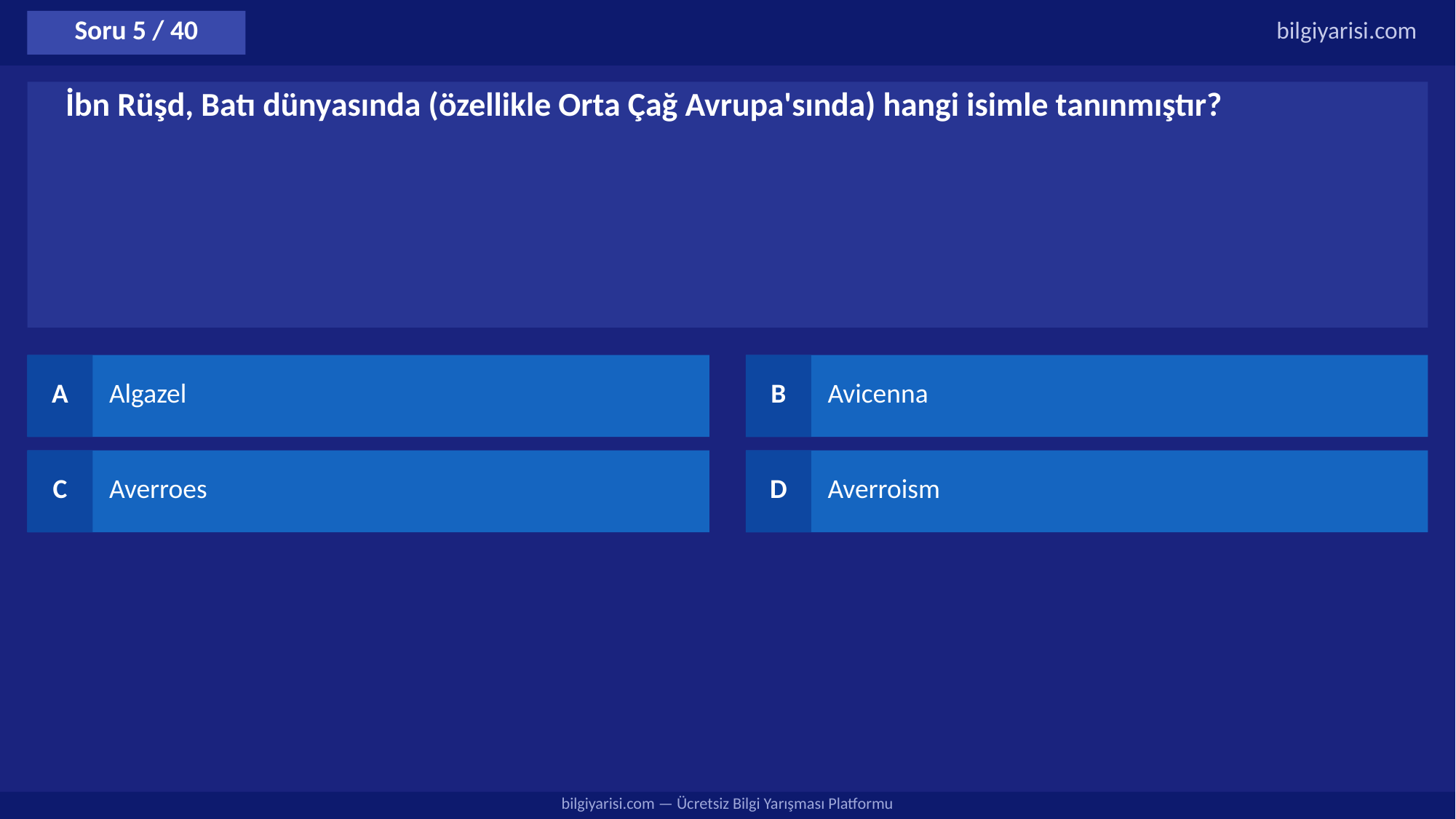

Soru 5 / 40
bilgiyarisi.com

İbn Rüşd, Batı dünyasında (özellikle Orta Çağ Avrupa'sında) hangi isimle tanınmıştır?

A
Algazel

B
Avicenna

C
Averroes

D
Averroism
bilgiyarisi.com — Ücretsiz Bilgi Yarışması Platformu